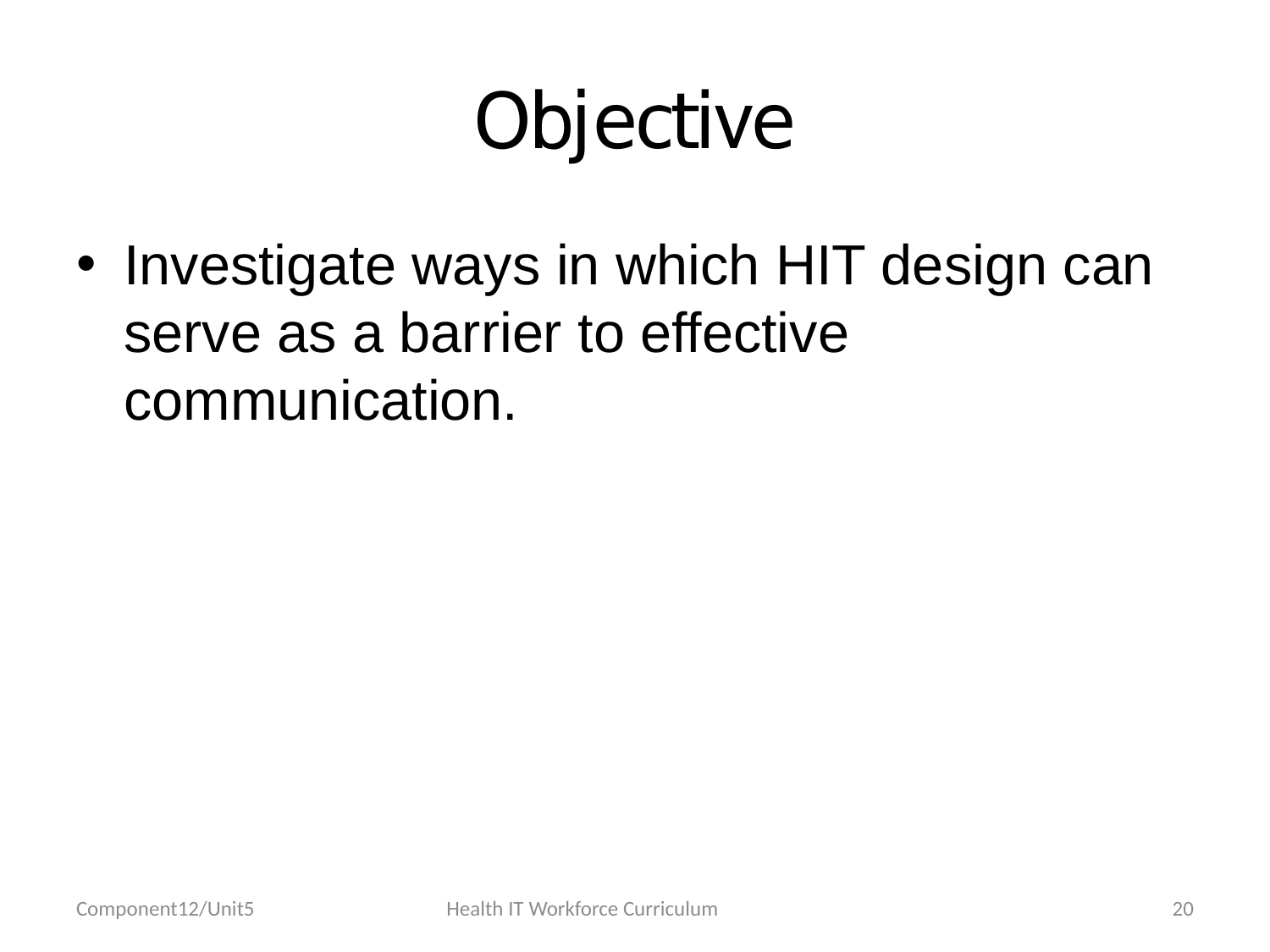

# Objective
Investigate ways in which HIT design can serve as a barrier to effective communication.

Component12/Unit5
Health IT Workforce Curriculum
20